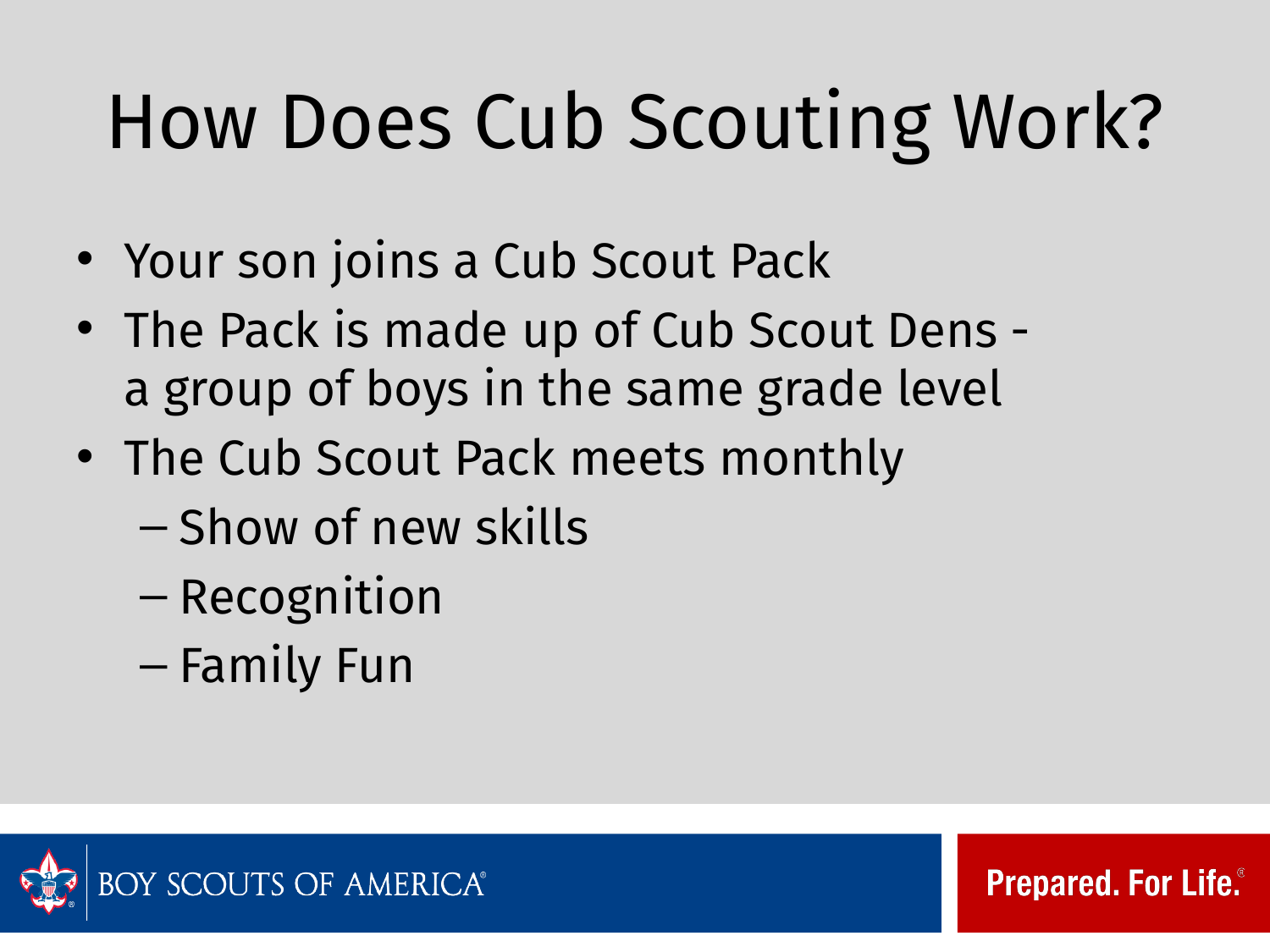

# How Does Cub Scouting Work?
Your son joins a Cub Scout Pack
The Pack is made up of Cub Scout Dens -
a group of boys in the same grade level
The Cub Scout Pack meets monthly
Show of new skills
Recognition
Family Fun